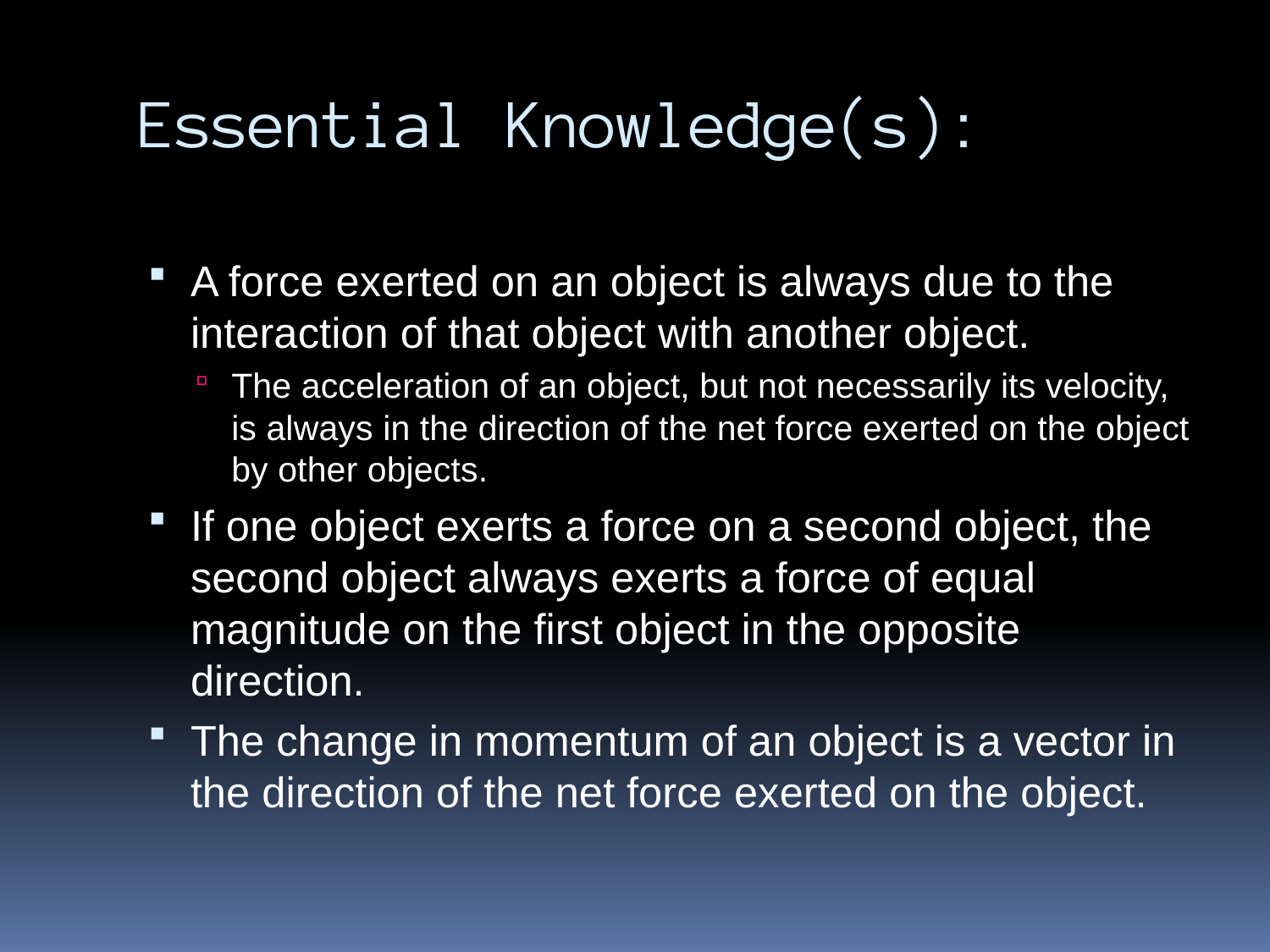

# Essential Knowledge(s):
A force exerted on an object is always due to the interaction of that object with another object.
The acceleration of an object, but not necessarily its velocity, is always in the direction of the net force exerted on the object by other objects.
If one object exerts a force on a second object, the second object always exerts a force of equal magnitude on the first object in the opposite direction.
The change in momentum of an object is a vector in the direction of the net force exerted on the object.